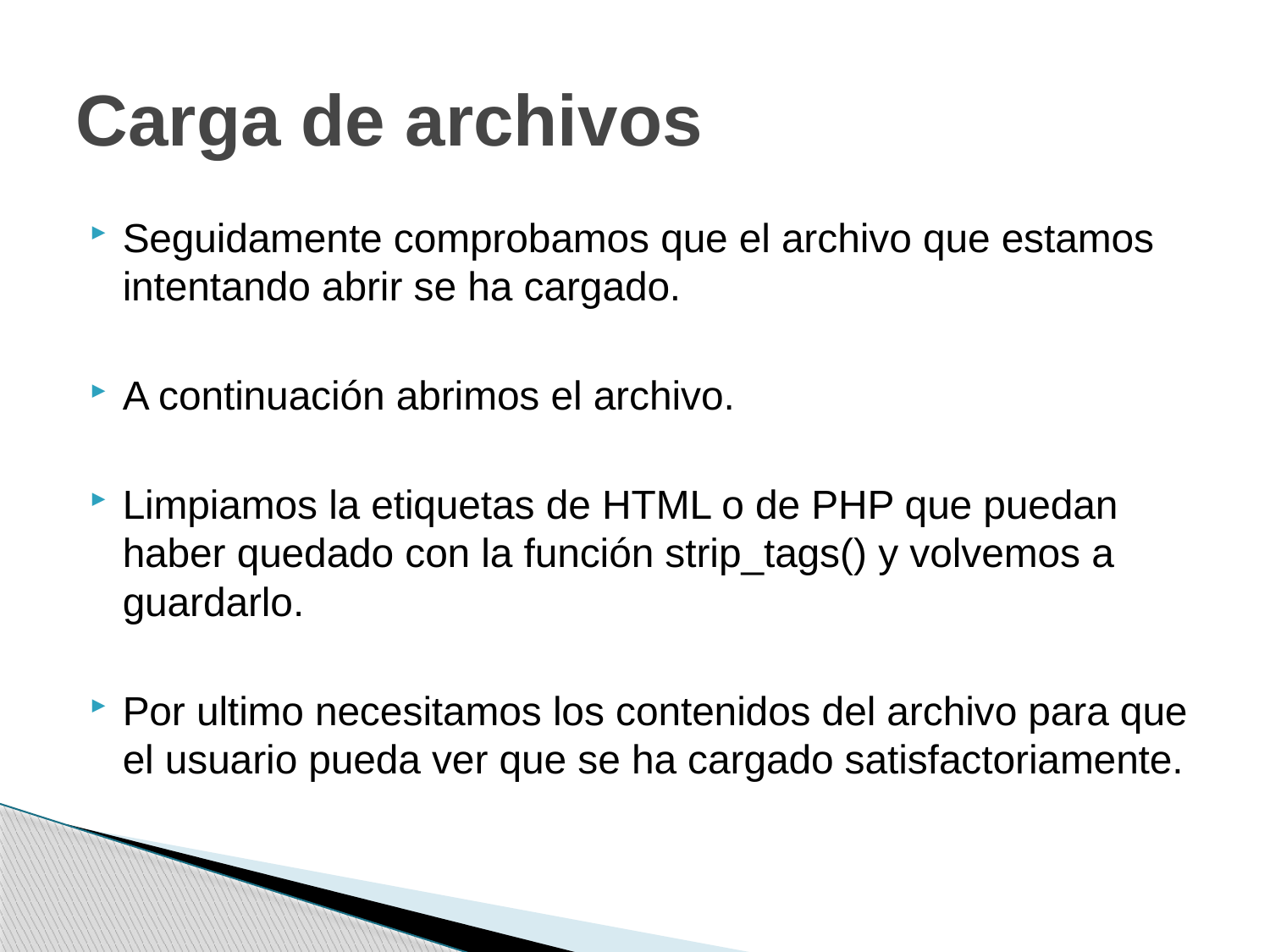

# Carga de archivos
Seguidamente comprobamos que el archivo que estamos intentando abrir se ha cargado.

A continuación abrimos el archivo.

Limpiamos la etiquetas de HTML o de PHP que puedan haber quedado con la función strip_tags() y volvemos a guardarlo.

Por ultimo necesitamos los contenidos del archivo para que el usuario pueda ver que se ha cargado satisfactoriamente.